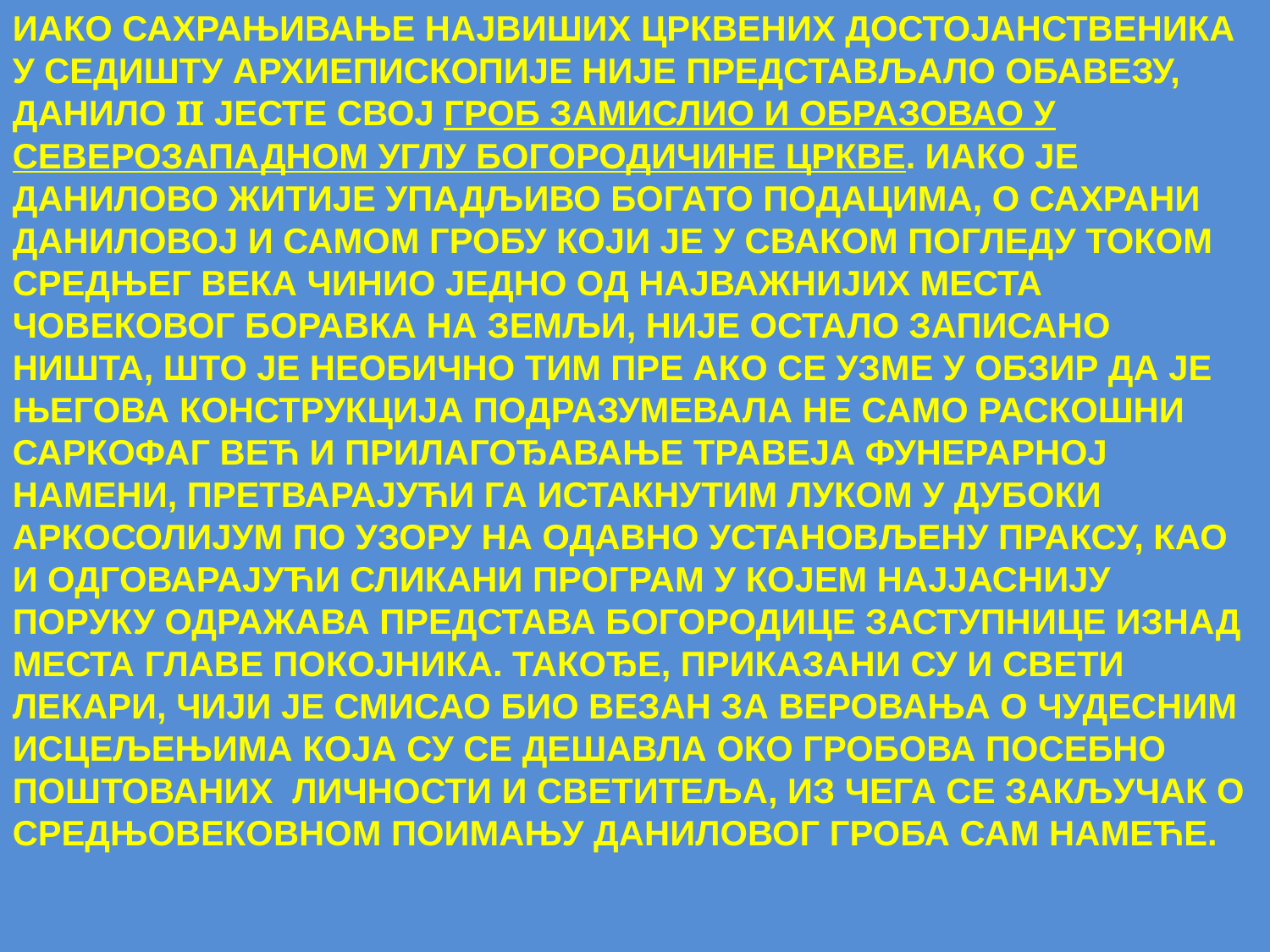

ИАКО САХРАЊИВАЊЕ НАЈВИШИХ ЦРКВЕНИХ ДОСТОЈАНСТВЕНИКА У СЕДИШТУ АРХИЕПИСКОПИЈЕ НИЈЕ ПРЕДСТАВЉАЛО ОБАВЕЗУ, ДАНИЛО II ЈЕСТЕ СВОЈ ГРОБ ЗАМИСЛИО И ОБРАЗОВАО У СЕВЕРОЗАПАДНОМ УГЛУ БОГОРОДИЧИНЕ ЦРКВЕ. ИАКО ЈЕ ДАНИЛОВО ЖИТИЈЕ УПАДЉИВО БОГАТО ПОДАЦИМА, О САХРАНИ ДАНИЛОВОЈ И САМОМ ГРОБУ КОЈИ ЈЕ У СВАКОМ ПОГЛЕДУ ТОКОМ СРЕДЊЕГ ВЕКА ЧИНИО ЈЕДНО ОД НАЈВАЖНИЈИХ МЕСТА ЧОВЕКОВОГ БОРАВКА НА ЗЕМЉИ, НИЈЕ ОСТАЛО ЗАПИСАНО НИШТА, ШТО ЈЕ НЕОБИЧНО ТИМ ПРЕ АКО СЕ УЗМЕ У ОБЗИР ДА ЈЕ ЊЕГОВА КОНСТРУКЦИЈА ПОДРАЗУМЕВАЛА НЕ САМО РАСКОШНИ САРКОФАГ ВЕЋ И ПРИЛАГОЂАВАЊЕ ТРАВЕЈА ФУНЕРАРНОЈ НАМЕНИ, ПРЕТВАРАЈУЋИ ГА ИСТАКНУТИМ ЛУКОМ У ДУБОКИ АРКОСОЛИЈУМ ПО УЗОРУ НА ОДАВНО УСТАНОВЉЕНУ ПРАКСУ, КАО И ОДГОВАРАЈУЋИ СЛИКАНИ ПРОГРАМ У КОЈЕМ НАЈЈАСНИЈУ ПОРУКУ ОДРАЖАВА ПРЕДСТАВА БОГОРОДИЦЕ ЗАСТУПНИЦЕ ИЗНАД МЕСТА ГЛАВЕ ПОКОЈНИКА. ТАКОЂЕ, ПРИКАЗАНИ СУ И СВЕТИ ЛЕКАРИ, ЧИЈИ ЈЕ СМИСАО БИО ВЕЗАН ЗА ВЕРОВАЊА О ЧУДЕСНИМ ИСЦЕЉЕЊИМА КОЈА СУ СЕ ДЕШАВЛА ОКО ГРОБОВА ПОСЕБНО ПОШТОВАНИХ  ЛИЧНОСТИ И СВЕТИТЕЉА, ИЗ ЧЕГА СЕ ЗАКЉУЧАК О СРЕДЊОВЕКОВНОМ ПОИМАЊУ ДАНИЛОВОГ ГРОБА САМ НАМЕЋЕ.